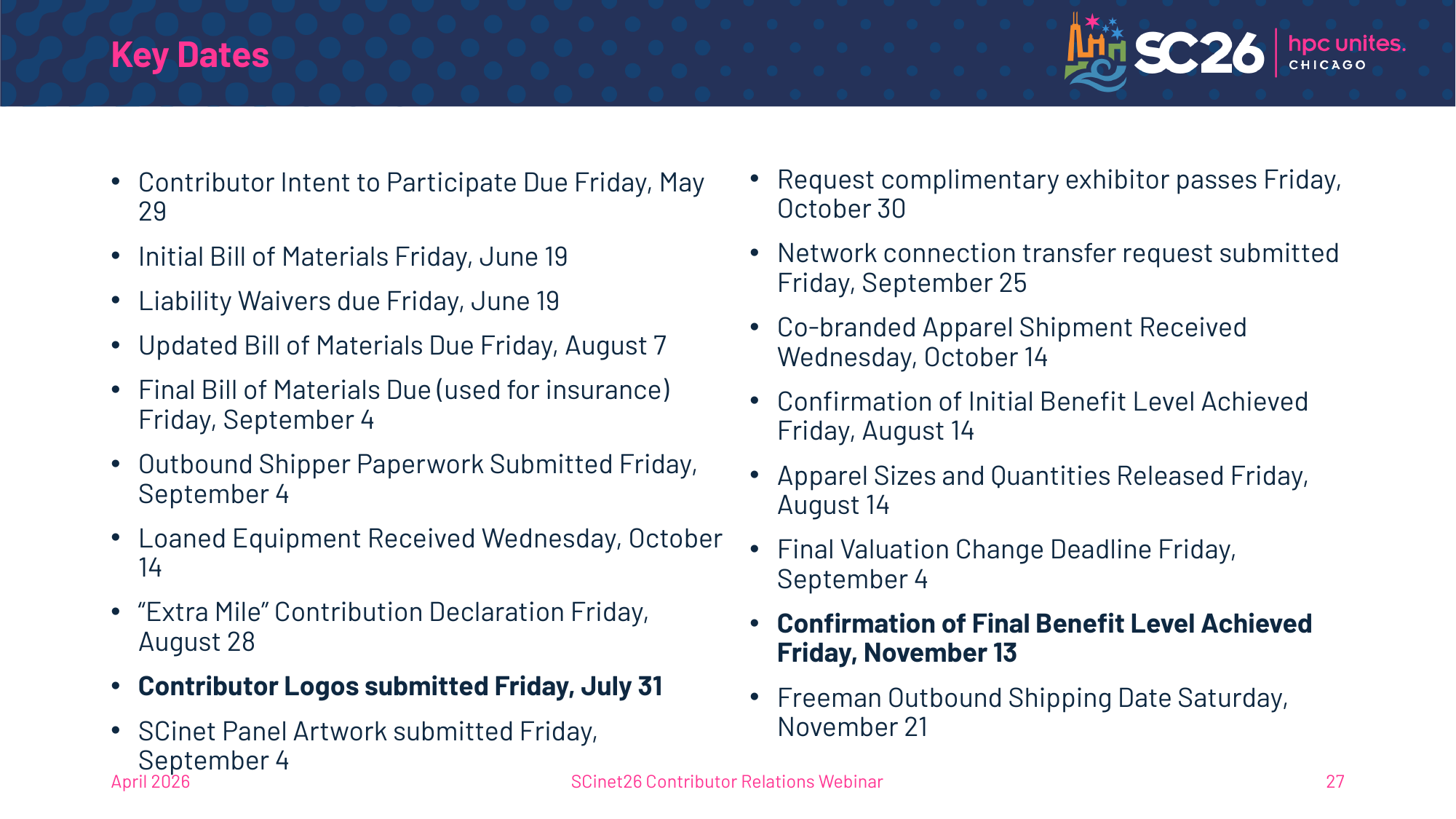

# Key Dates
Request complimentary exhibitor passes Friday, October 30
Network connection transfer request submitted Friday, September 25
Co-branded Apparel Shipment Received Wednesday, October 14
Confirmation of Initial Benefit Level Achieved Friday, August 14
Apparel Sizes and Quantities Released Friday, August 14
Final Valuation Change Deadline Friday, September 4
Confirmation of Final Benefit Level Achieved Friday, November 13
Freeman Outbound Shipping Date Saturday, November 21

Contributor Intent to Participate Due Friday, May 29
Initial Bill of Materials Friday, June 19
Liability Waivers due Friday, June 19
Updated Bill of Materials Due Friday, August 7
Final Bill of Materials Due (used for insurance) Friday, September 4
Outbound Shipper Paperwork Submitted Friday, September 4
Loaned Equipment Received Wednesday, October 14
“Extra Mile” Contribution Declaration Friday, August 28
Contributor Logos submitted Friday, July 31
SCinet Panel Artwork submitted Friday, September 4

April 2026
SCinet26 Contributor Relations Webinar
27